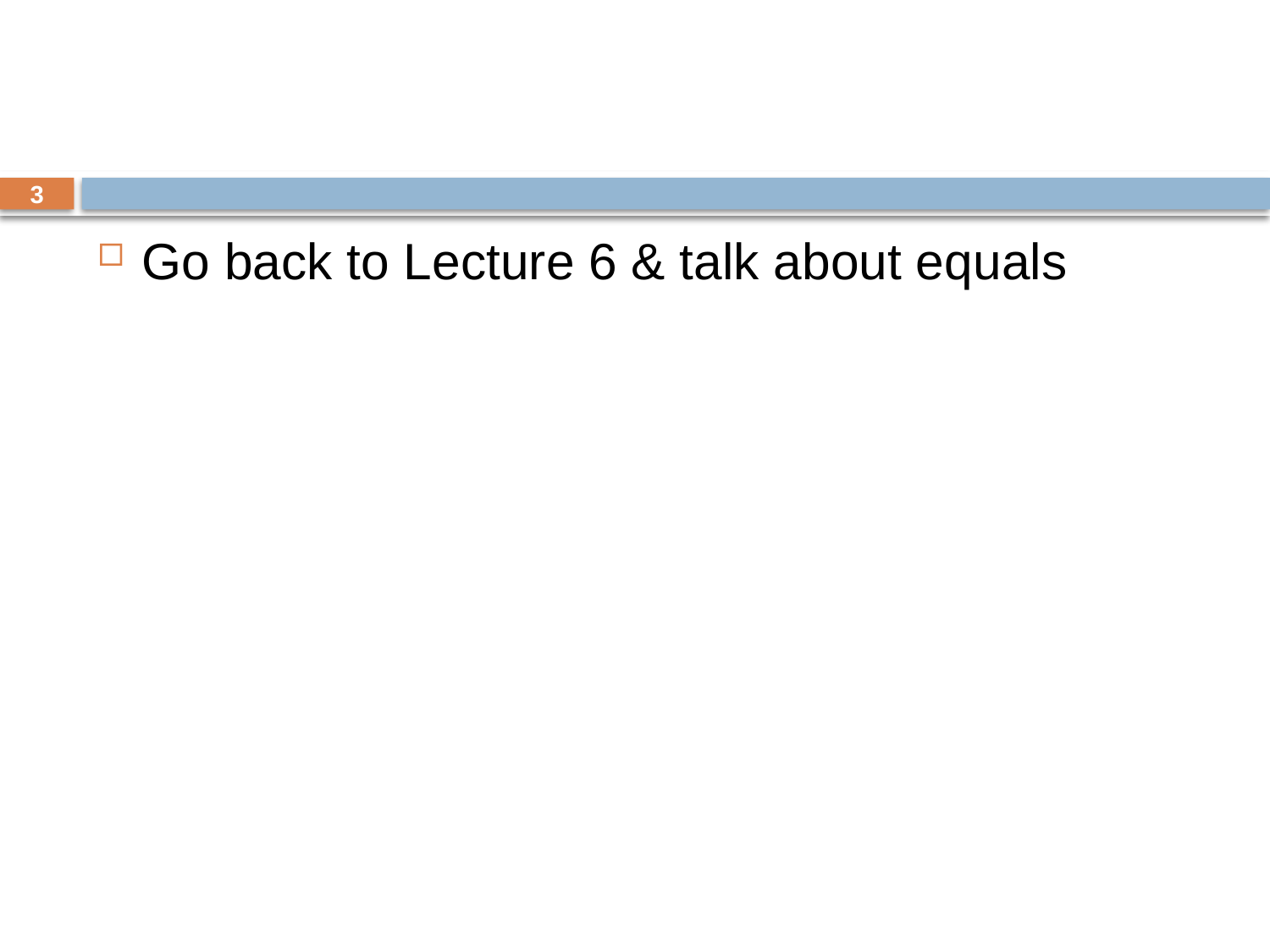

#
3
Go back to Lecture 6 & talk about equals